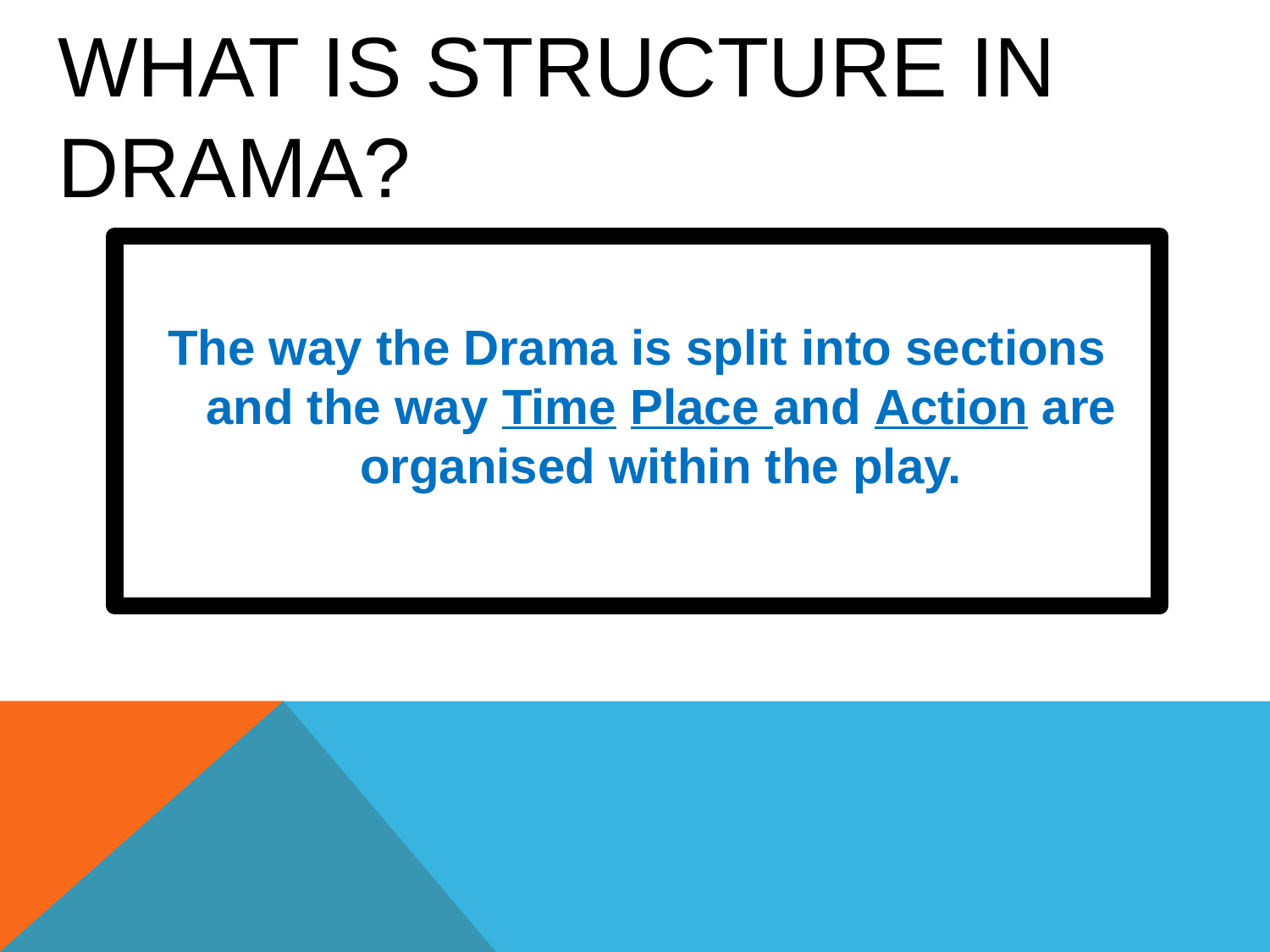

# What is Structure in Drama?

The way the Drama is split into sections and the way Time Place and Action are organised within the play.